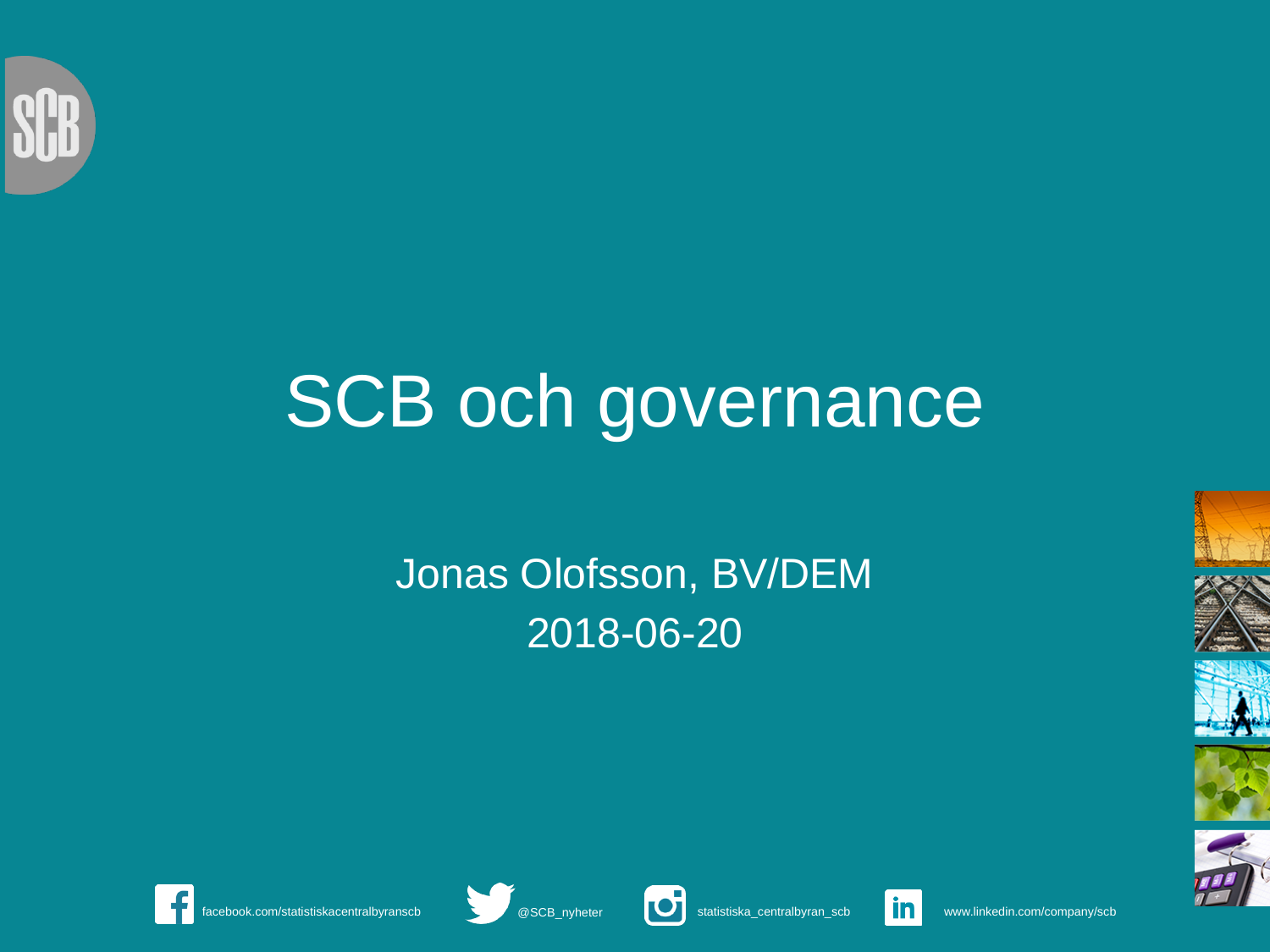

# SCB och governance
Jonas Olofsson, BV/DEM
2018-06-20